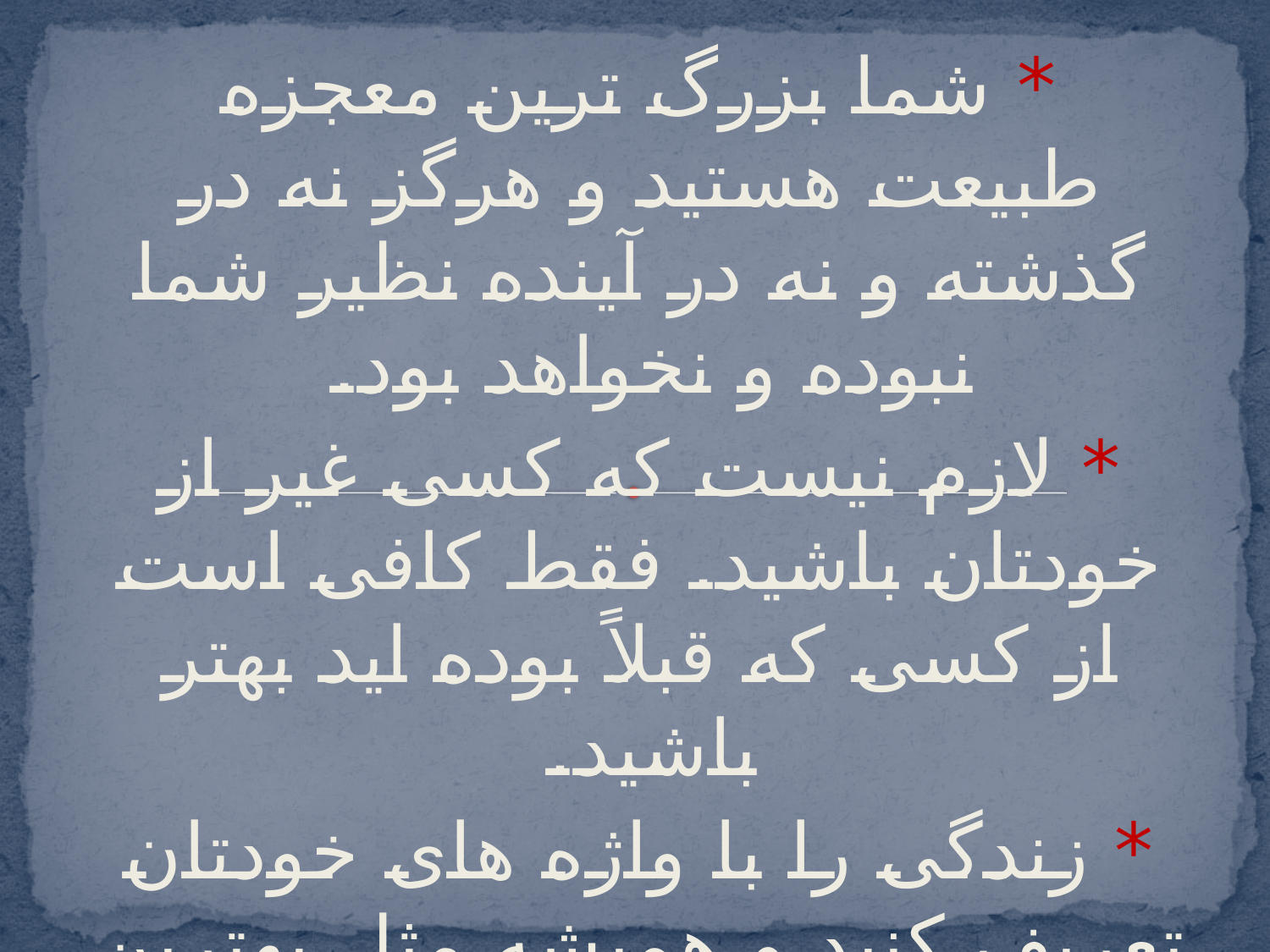

* شما بزرگ ترین معجزه طبیعت هستید و هرگز نه در گذشته و نه در آینده نظیر شما نبوده و نخواهد بود.
* لازم نیست كه كسی غیر از خودتان باشید. فقط كافی است از كسی كه قبلاً بوده اید بهتر باشید.
* زندگی را با واژه های خودتان تعریف كنید و همیشه مثل بهترین كسی كه می توانید باشید زندگی كنید.